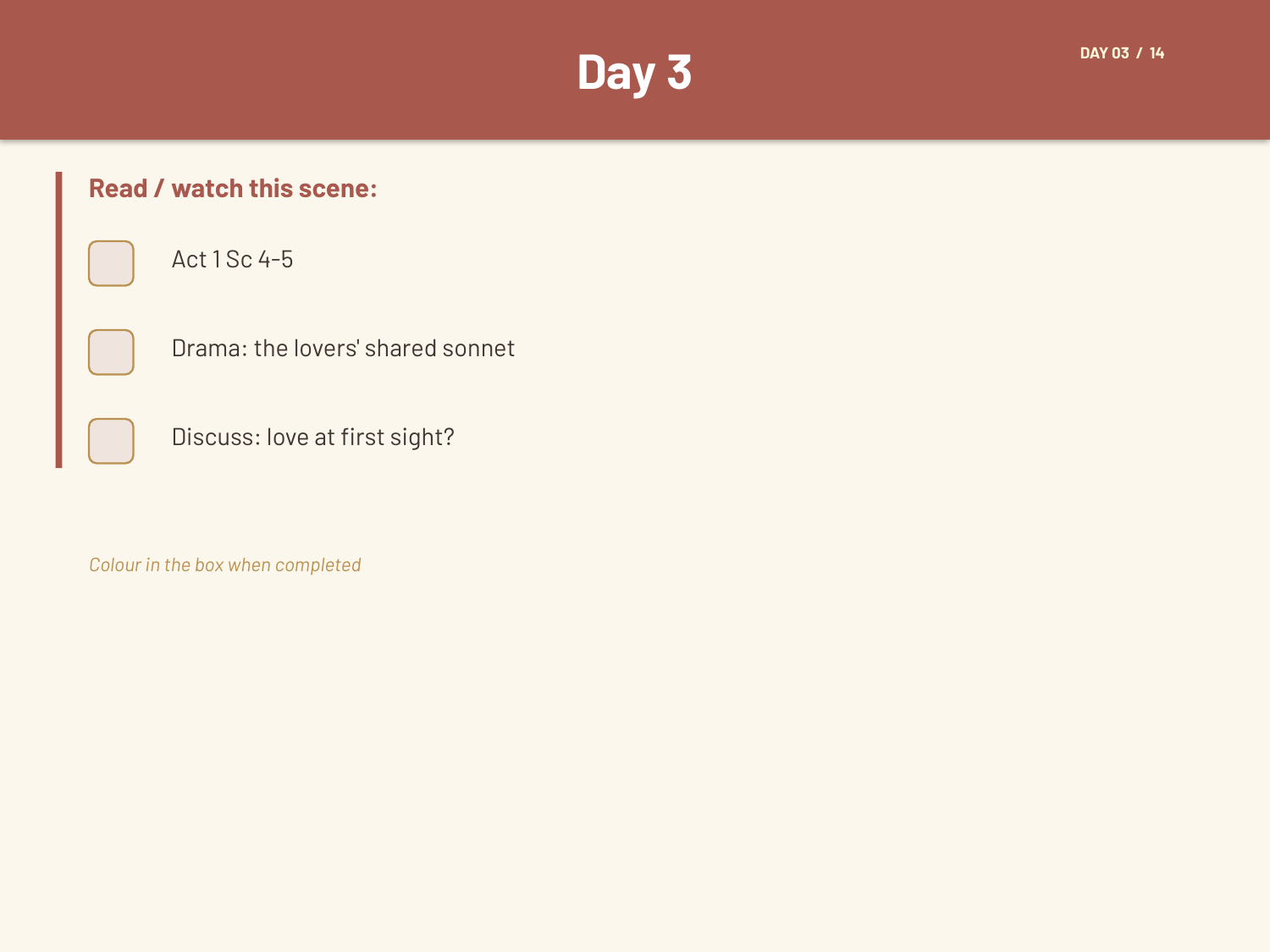

Day 3
DAY 03  /  14
Read / watch this scene:

Act 1 Sc 4-5

Drama: the lovers' shared sonnet

Discuss: love at first sight?

Colour in the box when completed